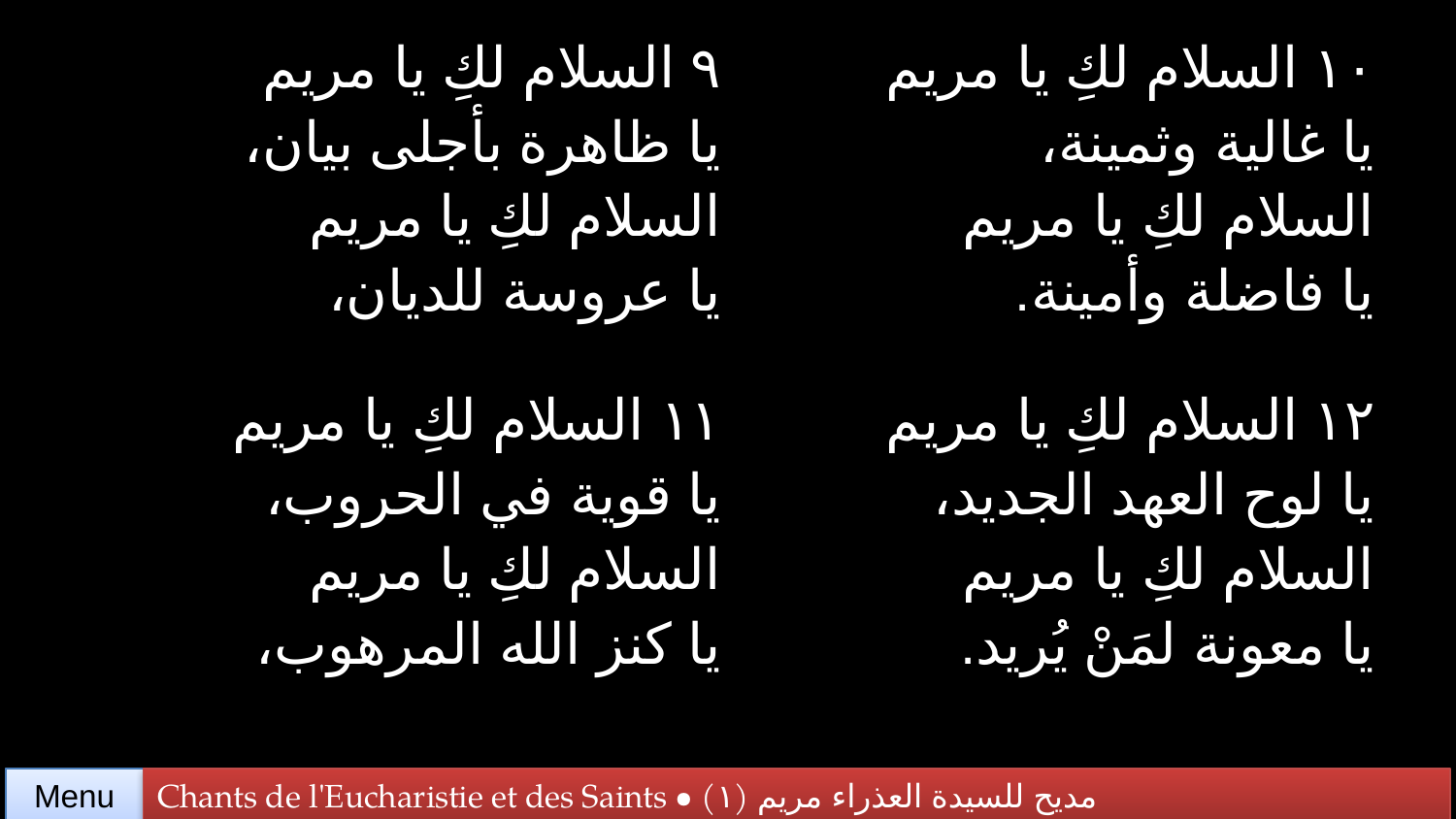

| ٩ السلام لكِ يا مريم يا ظاهرة بأجلى بيان، السلام لكِ يا مريم يا عروسة للديان، | ١٠ السلام لكِ يا مريم يا غالية وثمينة، السلام لكِ يا مريم يا فاضلة وأمينة. |
| --- | --- |
| ١١ السلام لكِ يا مريم يا قوية في الحروب، السلام لكِ يا مريم يا كنز الله المرهوب، | ١٢ السلام لكِ يا مريم يا لوح العهد الجديد، السلام لكِ يا مريم يا معونة لمَنْ يُريد. |

Chants de l'Eucharistie et des Saints • (١) مديح للسيدة العذراء مريم
Menu